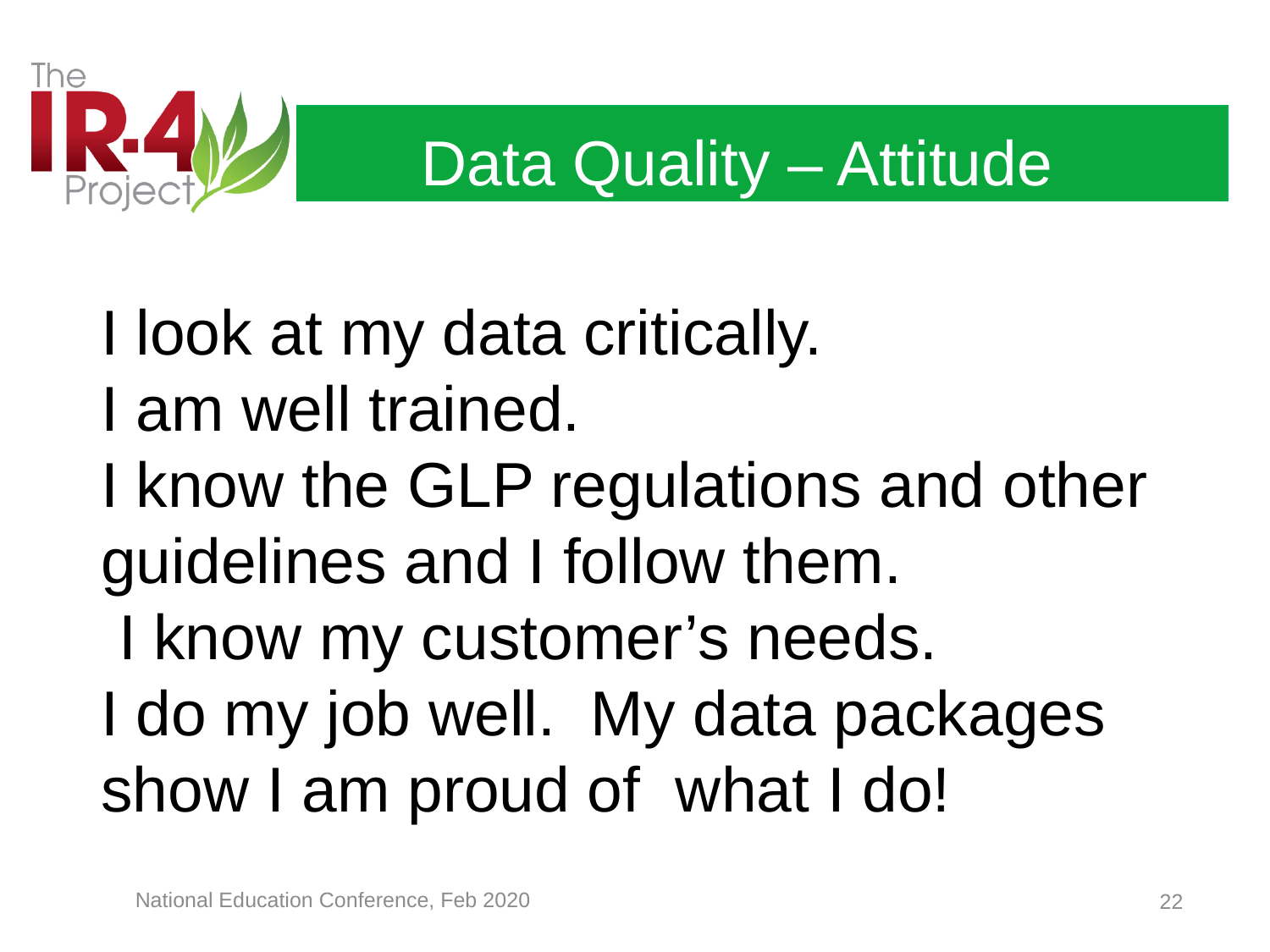

Data Quality – Attitude
I look at my data critically.
I am well trained.
I know the GLP regulations and other guidelines and I follow them.
 I know my customer’s needs.
I do my job well.  My data packages show I am proud of  what I do!

National Education Conference, Feb 2020
22